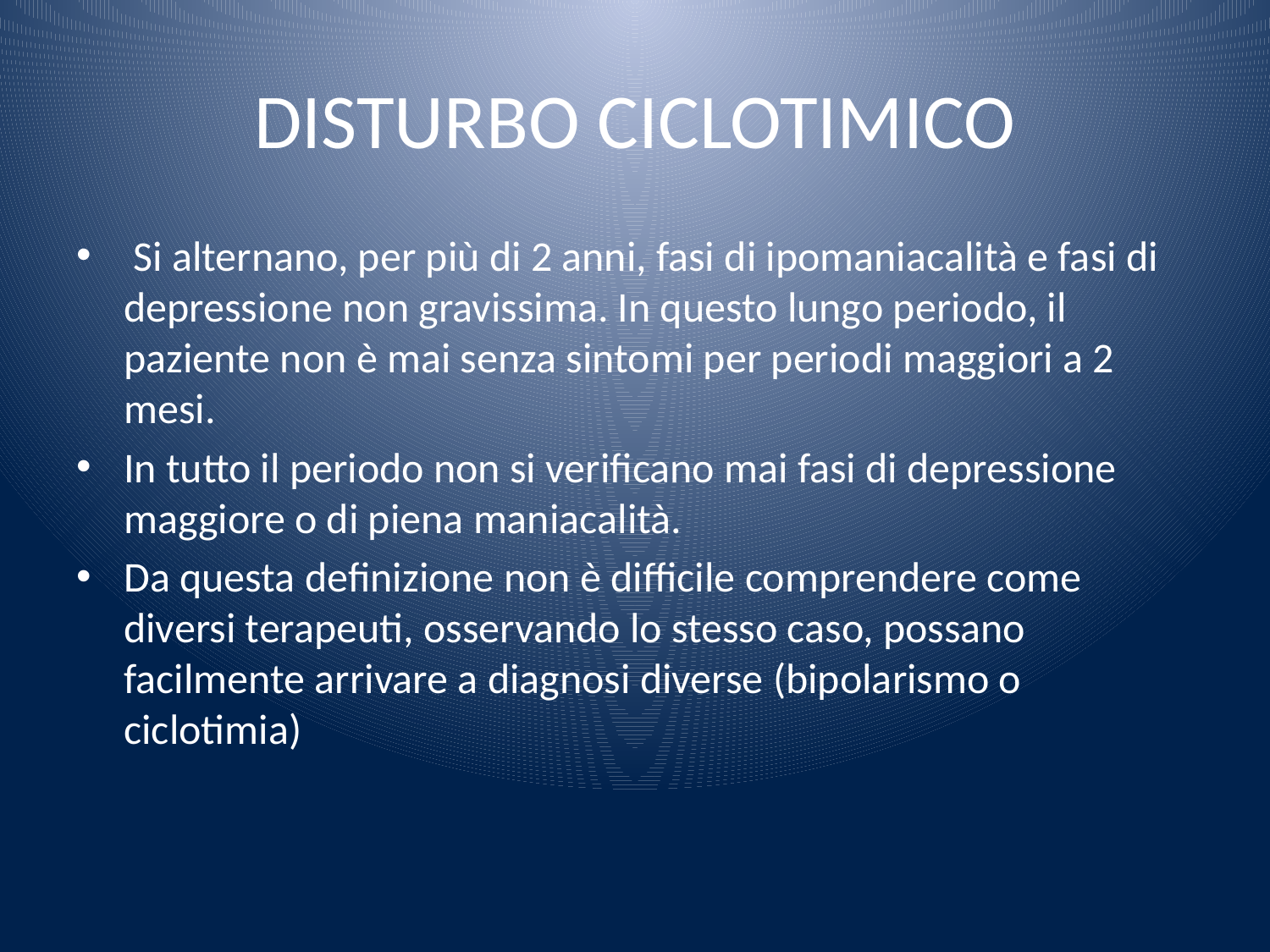

# DISTURBO CICLOTIMICO
 Si alternano, per più di 2 anni, fasi di ipomaniacalità e fasi di depressione non gravissima. In questo lungo periodo, il paziente non è mai senza sintomi per periodi maggiori a 2 mesi.
In tutto il periodo non si verificano mai fasi di depressione maggiore o di piena maniacalità.
Da questa definizione non è difficile comprendere come diversi terapeuti, osservando lo stesso caso, possano facilmente arrivare a diagnosi diverse (bipolarismo o ciclotimia)